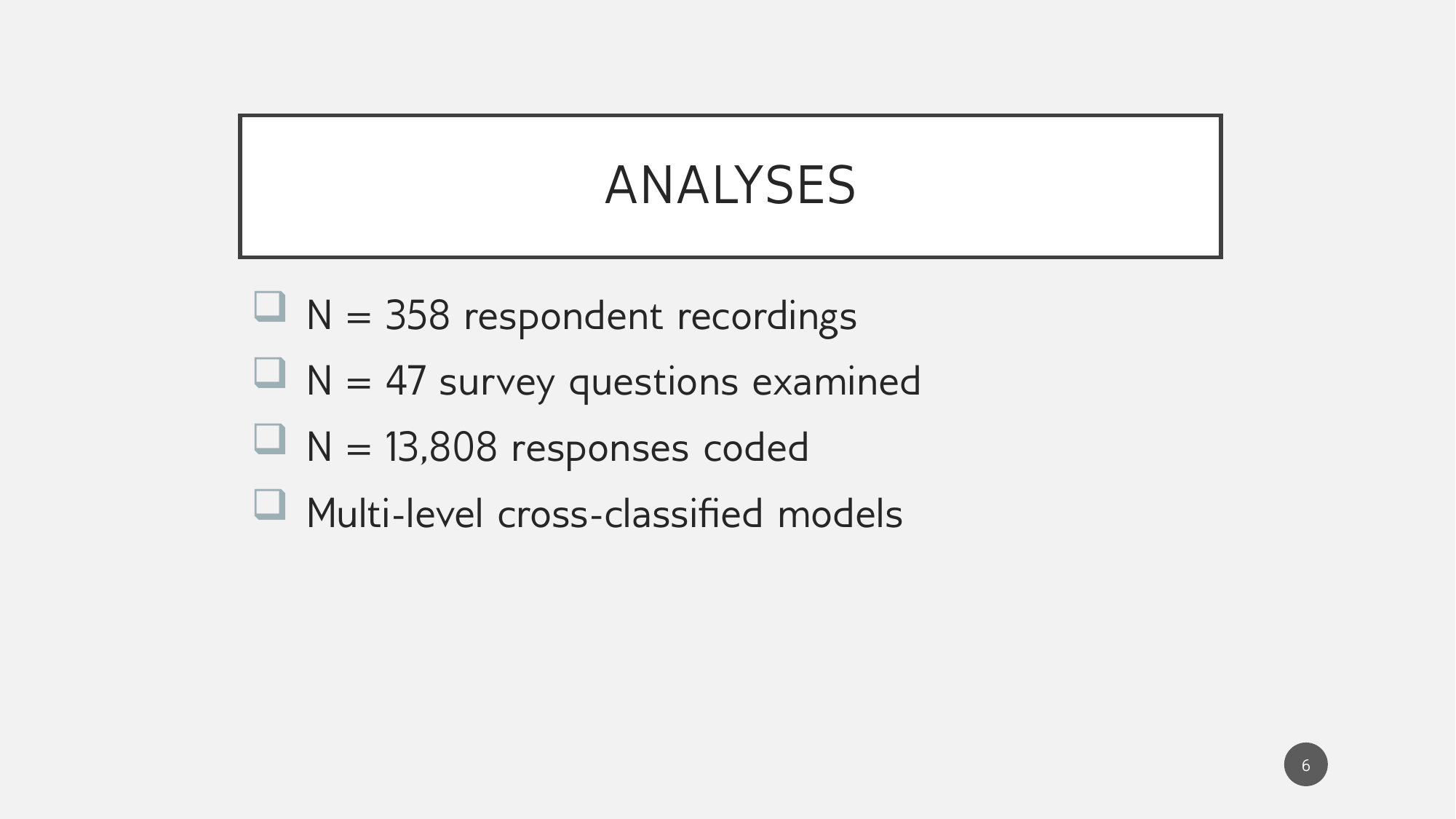

# Analyses
N = 358 respondent recordings
N = 47 survey questions examined
N = 13,808 responses coded
Multi-level cross-classified models
6